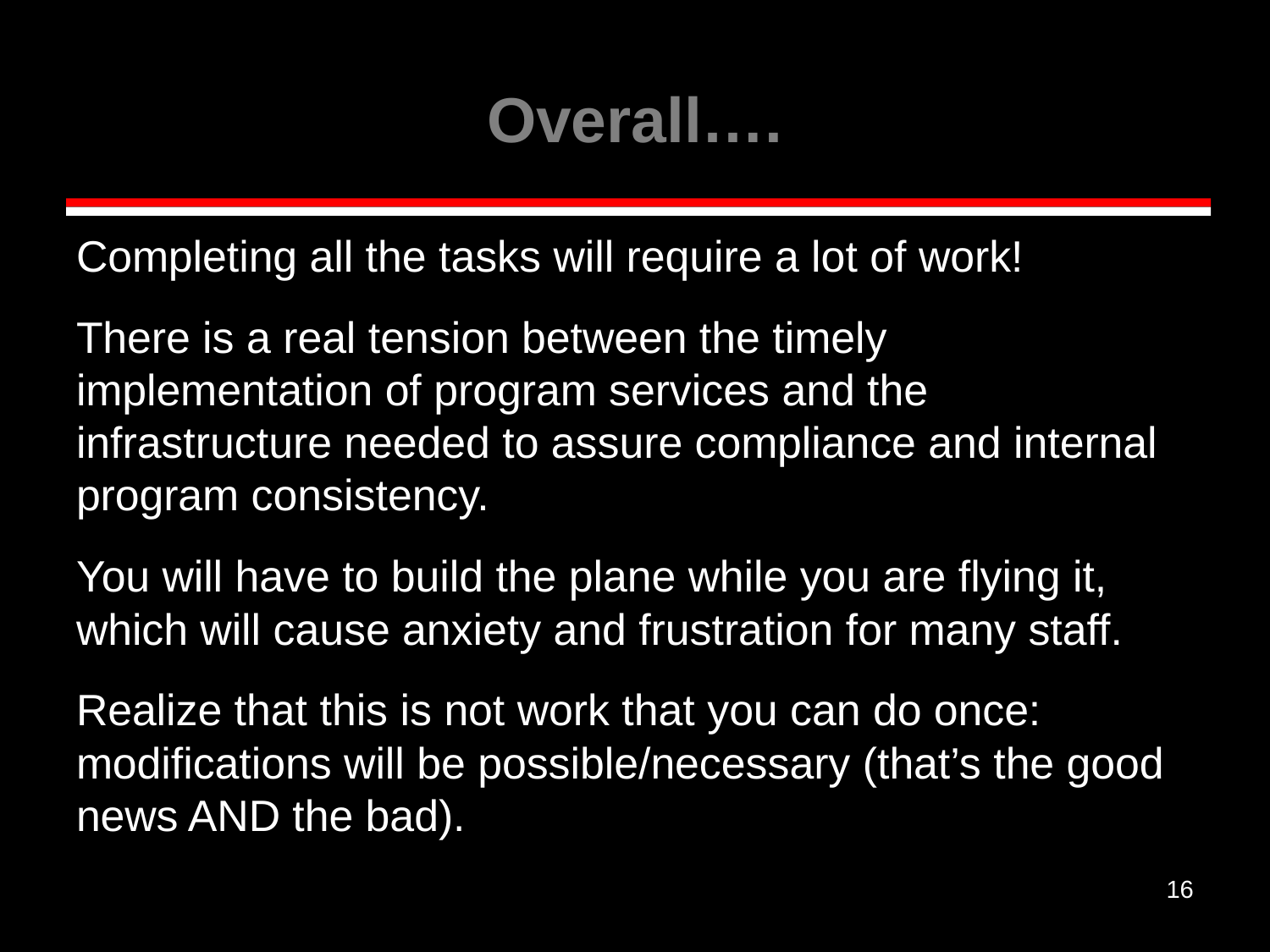

# Overall….
Completing all the tasks will require a lot of work!

There is a real tension between the timely implementation of program services and the infrastructure needed to assure compliance and internal program consistency.

You will have to build the plane while you are flying it, which will cause anxiety and frustration for many staff.

Realize that this is not work that you can do once:  modifications will be possible/necessary (that’s the good news AND the bad).

16